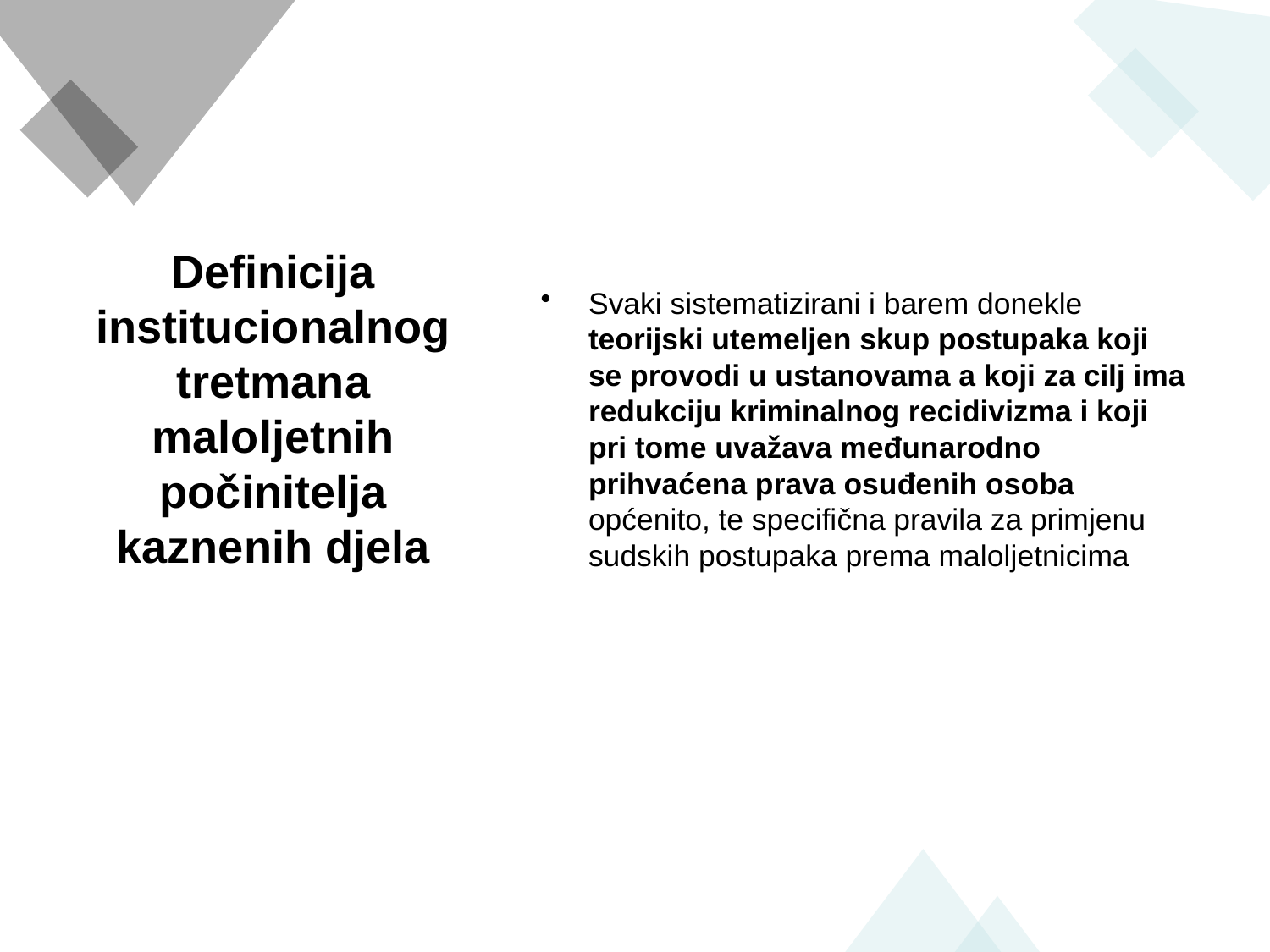

Svaki sistematizirani i barem donekle teorijski utemeljen skup postupaka koji se provodi u ustanovama a koji za cilj ima redukciju kriminalnog recidivizma i koji pri tome uvažava međunarodno prihvaćena prava osuđenih osoba općenito, te specifična pravila za primjenu sudskih postupaka prema maloljetnicima
# Definicija institucionalnog tretmana maloljetnih počinitelja kaznenih djela